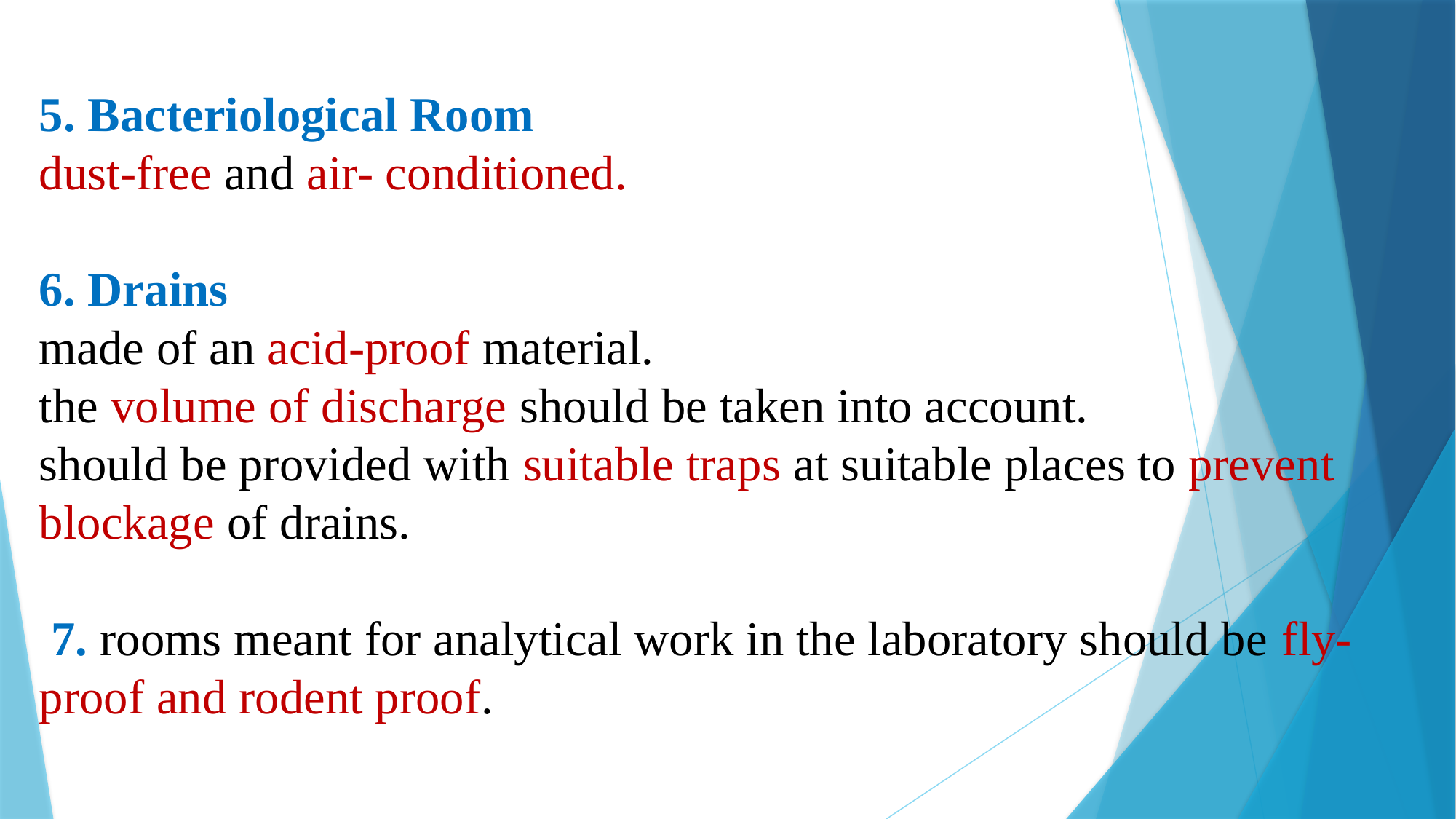

5. Bacteriological Room
dust-free and air- conditioned.

6. Drains
made of an acid-proof material.
the volume of discharge should be taken into account.
should be provided with suitable traps at suitable places to prevent blockage of drains.

 7. rooms meant for analytical work in the laboratory should be fly-proof and rodent proof.